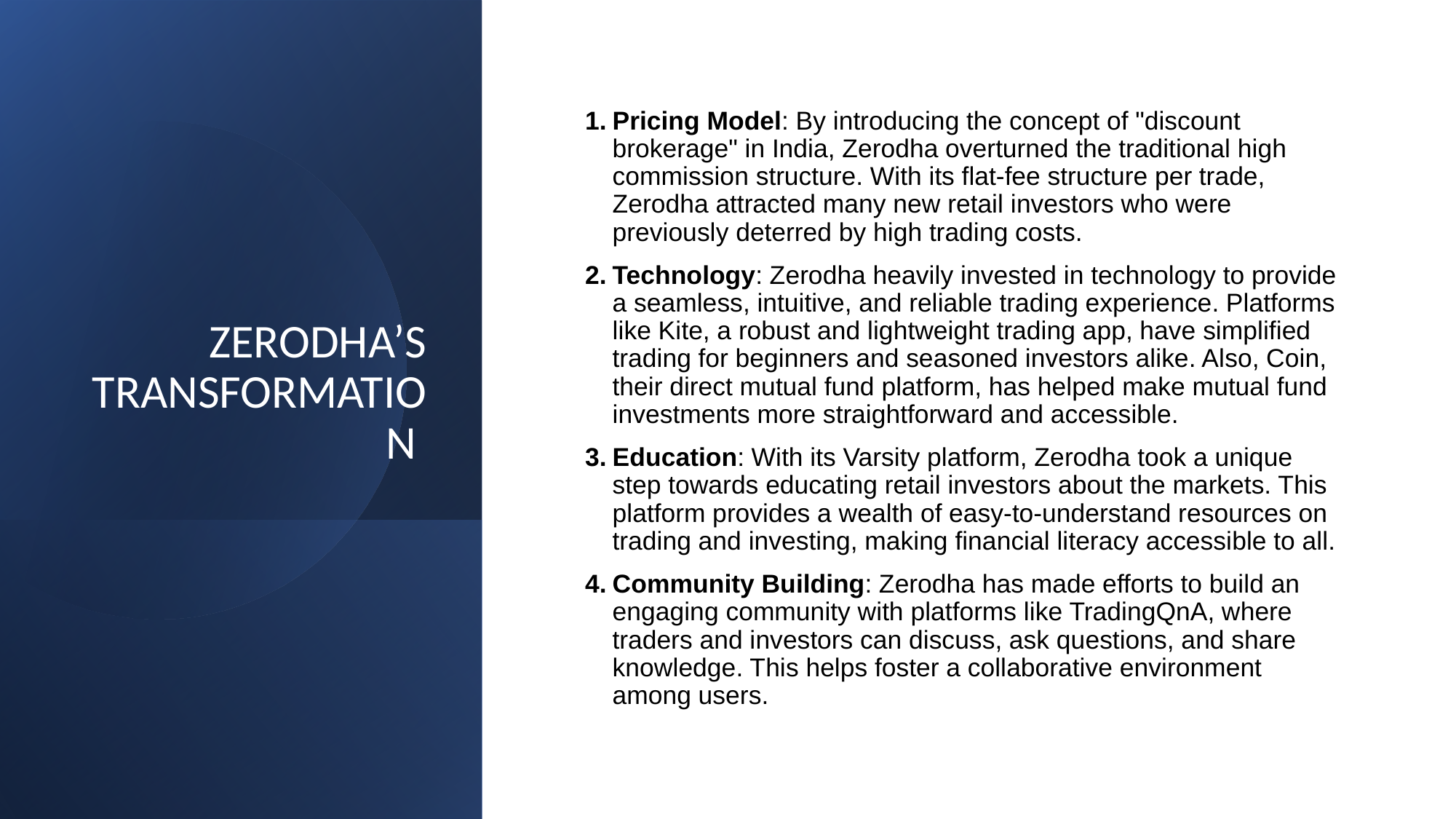

# ZERODHA’S TRANSFORMATION
Pricing Model: By introducing the concept of "discount brokerage" in India, Zerodha overturned the traditional high commission structure. With its flat-fee structure per trade, Zerodha attracted many new retail investors who were previously deterred by high trading costs.
Technology: Zerodha heavily invested in technology to provide a seamless, intuitive, and reliable trading experience. Platforms like Kite, a robust and lightweight trading app, have simplified trading for beginners and seasoned investors alike. Also, Coin, their direct mutual fund platform, has helped make mutual fund investments more straightforward and accessible.
Education: With its Varsity platform, Zerodha took a unique step towards educating retail investors about the markets. This platform provides a wealth of easy-to-understand resources on trading and investing, making financial literacy accessible to all.
Community Building: Zerodha has made efforts to build an engaging community with platforms like TradingQnA, where traders and investors can discuss, ask questions, and share knowledge. This helps foster a collaborative environment among users.